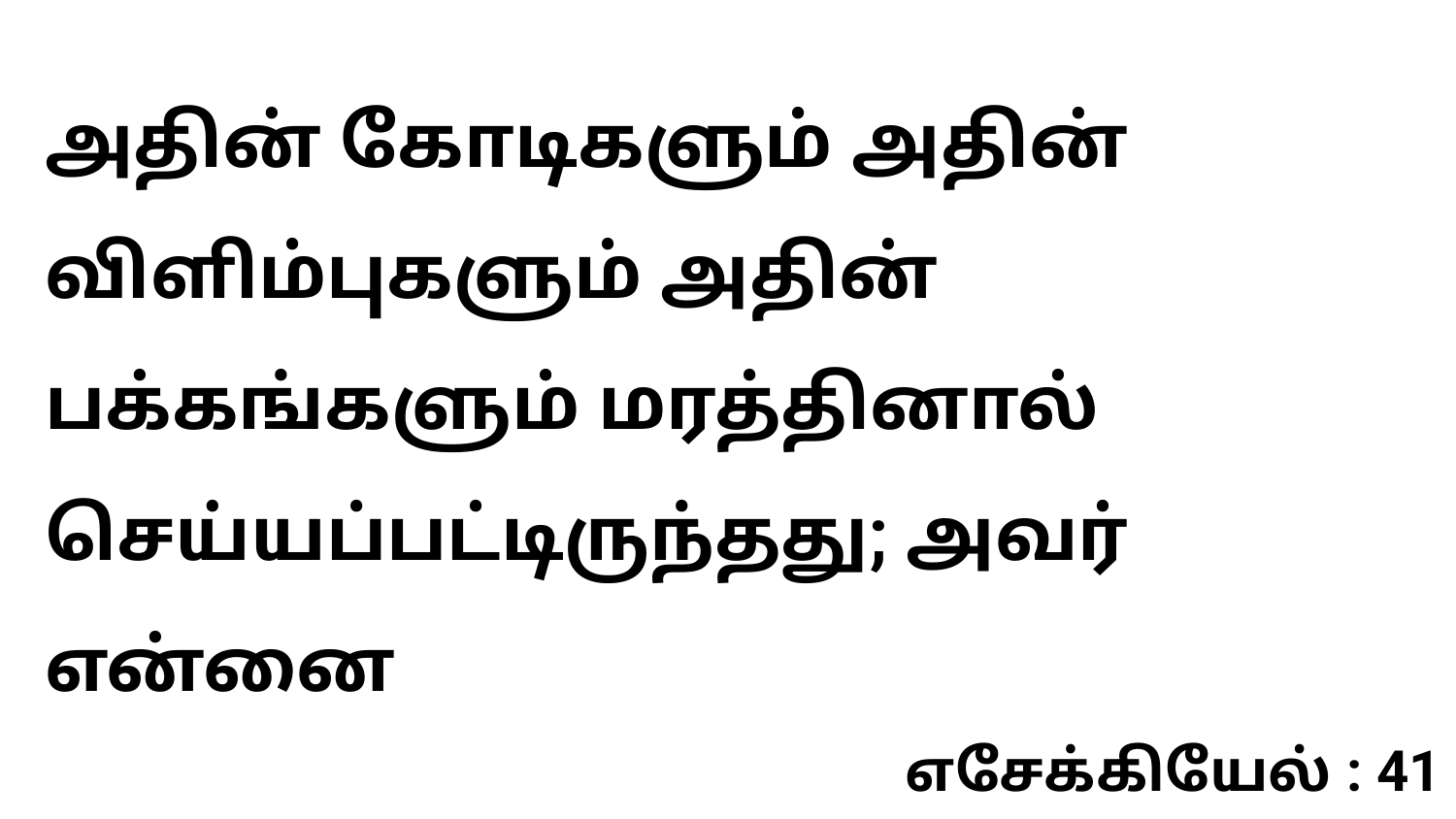

அதின் கோடிகளும் அதின் விளிம்புகளும் அதின் பக்கங்களும் மரத்தினால் செய்யப்பட்டிருந்தது; அவர் என்னை
எசேக்கியேல் : 41